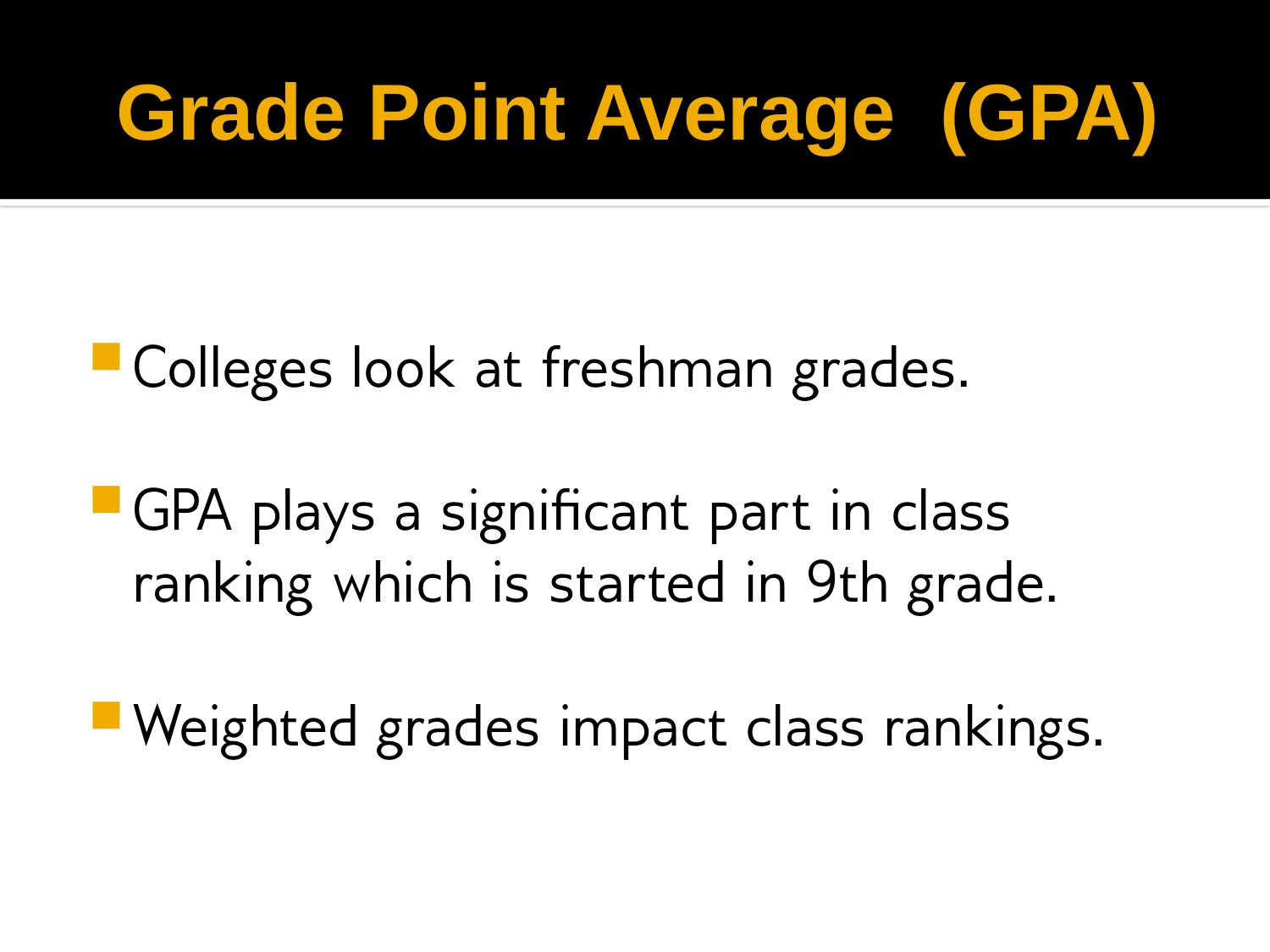

# Grade Point Average  (GPA)

Colleges look at freshman grades.

GPA plays a significant part in class ranking which is started in 9th grade.

Weighted grades impact class rankings.